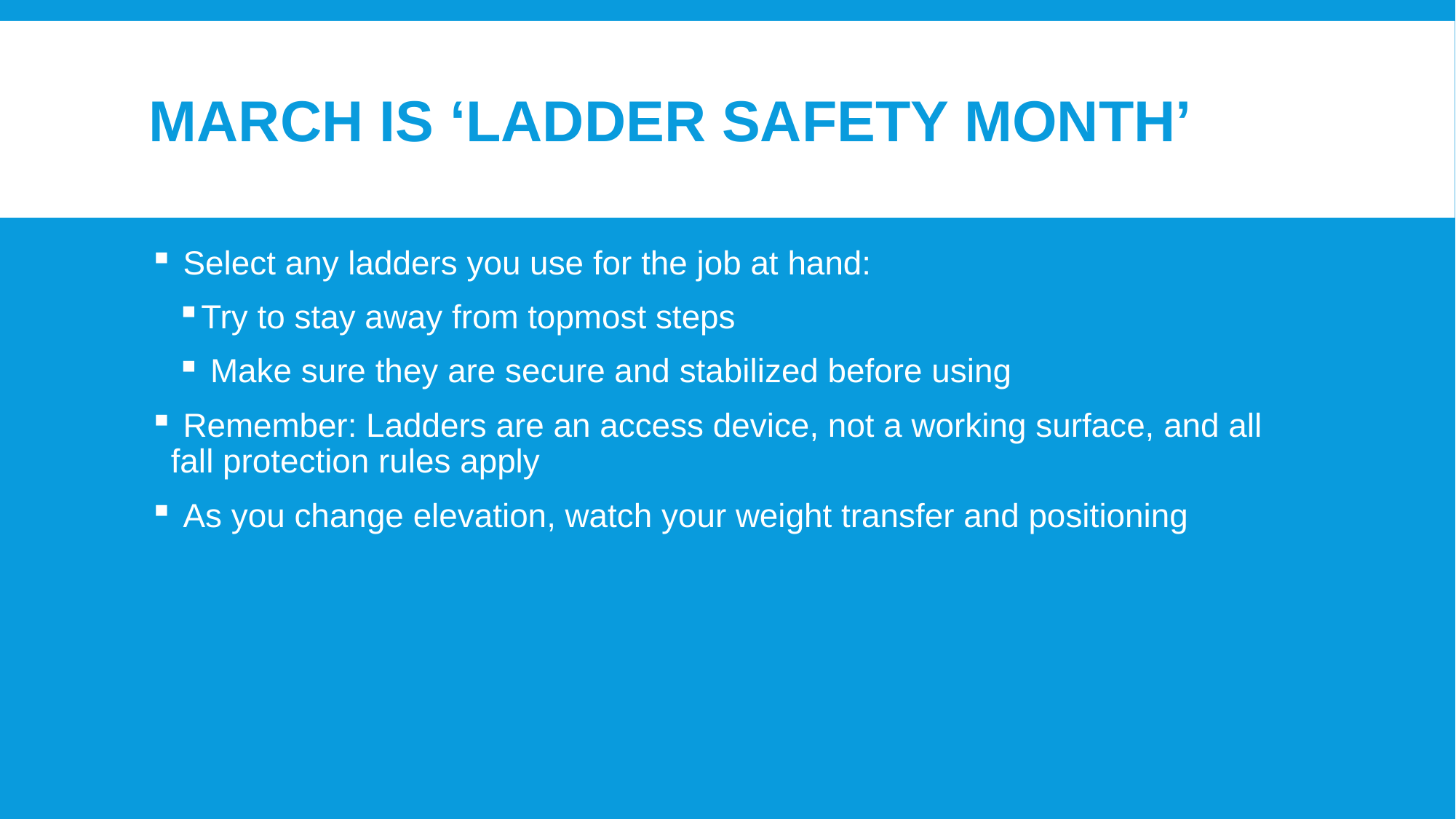

# March is ‘ladder safety month’
 Select any ladders you use for the job at hand:
Try to stay away from topmost steps
 Make sure they are secure and stabilized before using
 Remember: Ladders are an access device, not a working surface, and all fall protection rules apply
 As you change elevation, watch your weight transfer and positioning